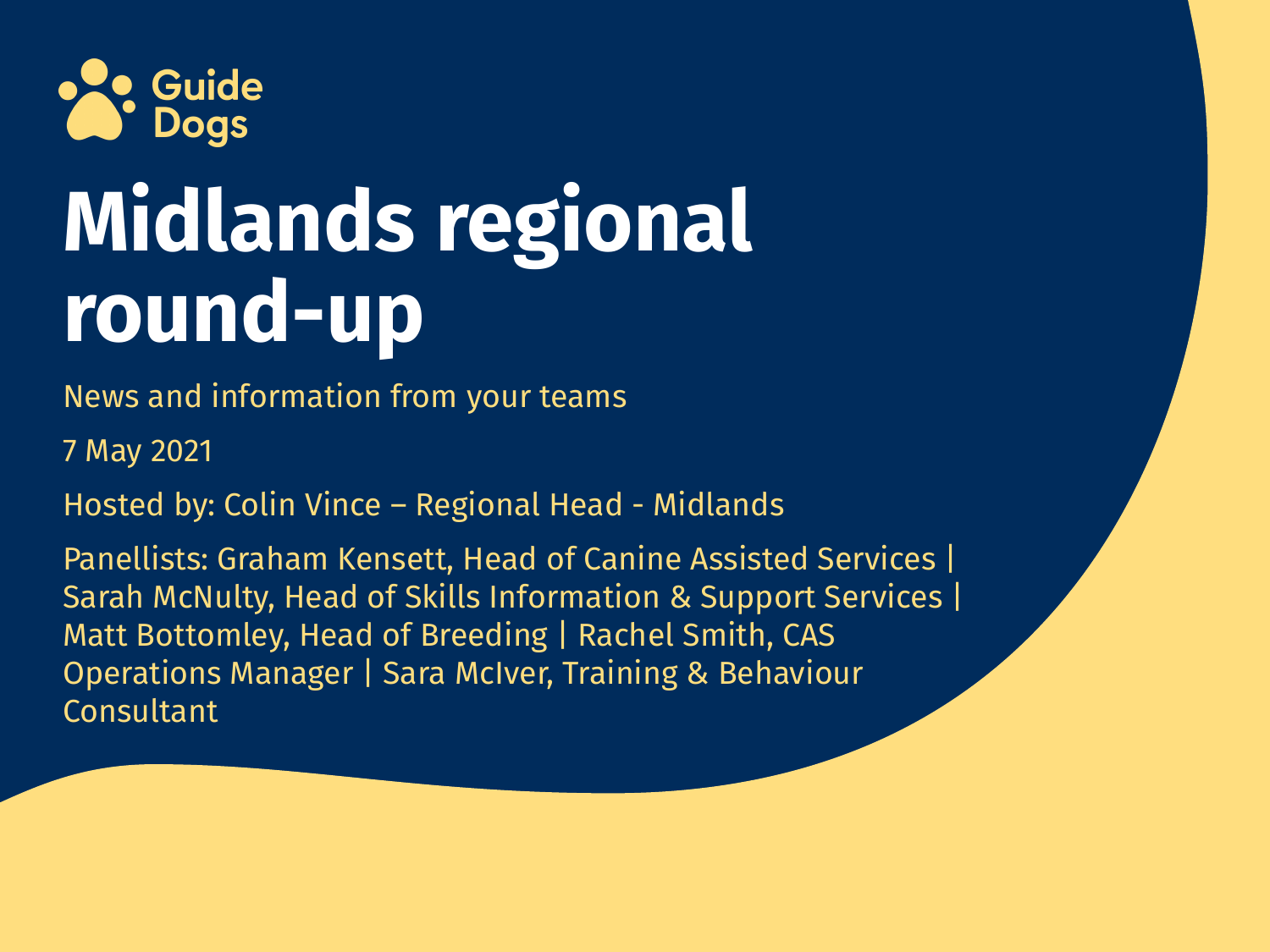

Midlands regional round-up
News and information from your teams
7 May 2021
Hosted by: Colin Vince – Regional Head - Midlands
Panellists: Graham Kensett, Head of Canine Assisted Services | Sarah McNulty, Head of Skills Information & Support Services | Matt Bottomley, Head of Breeding | Rachel Smith, CAS Operations Manager | Sara McIver, Training & Behaviour Consultant